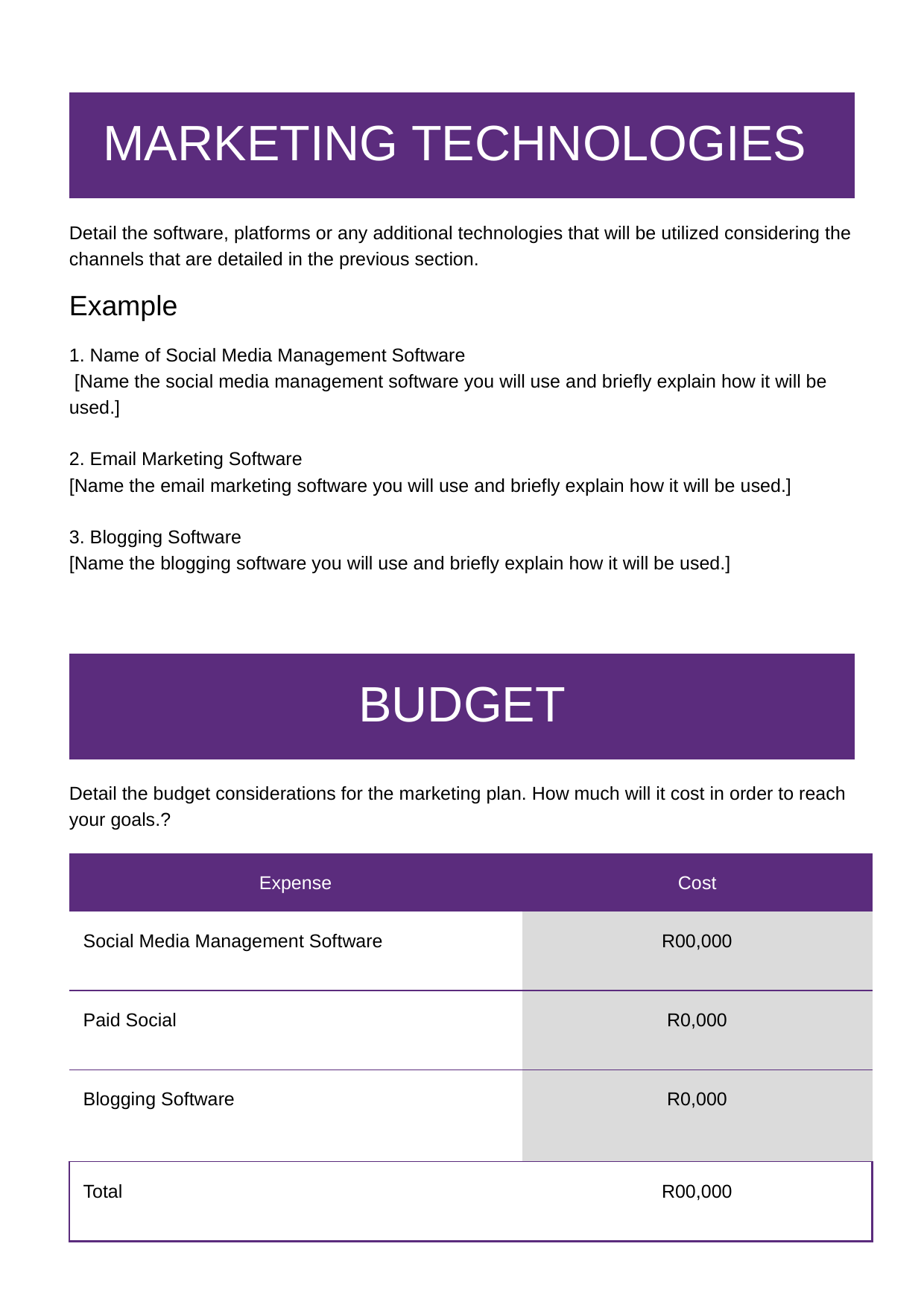

| MARKETING TECHNOLOGIES |
| --- |
Detail the software, platforms or any additional technologies that will be utilized considering the channels that are detailed in the previous section.
Example
1. Name of Social Media Management Software
 [Name the social media management software you will use and briefly explain how it will be used.]

2. Email Marketing Software
[Name the email marketing software you will use and briefly explain how it will be used.]

3. Blogging Software
[Name the blogging software you will use and briefly explain how it will be used.]

| BUDGET |
| --- |
Detail the budget considerations for the marketing plan. How much will it cost in order to reach your goals.?

| Expense | Cost |
| --- | --- |
| Social Media Management Software | R00,000 |
| Paid Social | R0,000 |
| Blogging Software | R0,000 |
| Total | R00,000 |